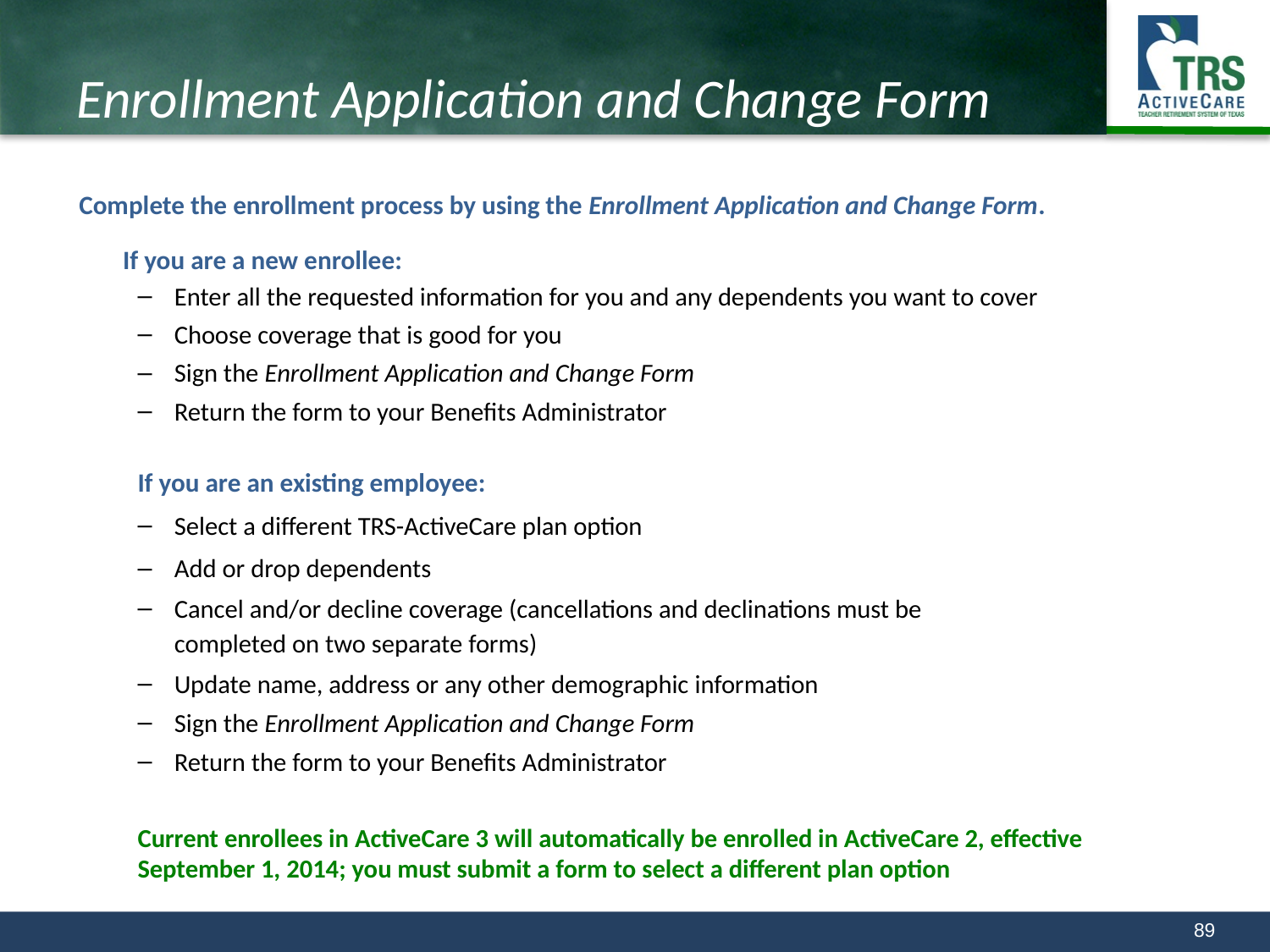

# Enrollment Application and Change Form
Complete the enrollment process by using the Enrollment Application and Change Form.

		If you are a new enrollee:
Enter all the requested information for you and any dependents you want to cover
Choose coverage that is good for you
Sign the Enrollment Application and Change Form
Return the form to your Benefits Administrator

If you are an existing employee:
Select a different TRS-ActiveCare plan option
Add or drop dependents
Cancel and/or decline coverage (cancellations and declinations must be
completed on two separate forms)
Update name, address or any other demographic information
Sign the Enrollment Application and Change Form
Return the form to your Benefits Administrator

Current enrollees in ActiveCare 3 will automatically be enrolled in ActiveCare 2, effective September 1, 2014; you must submit a form to select a different plan option